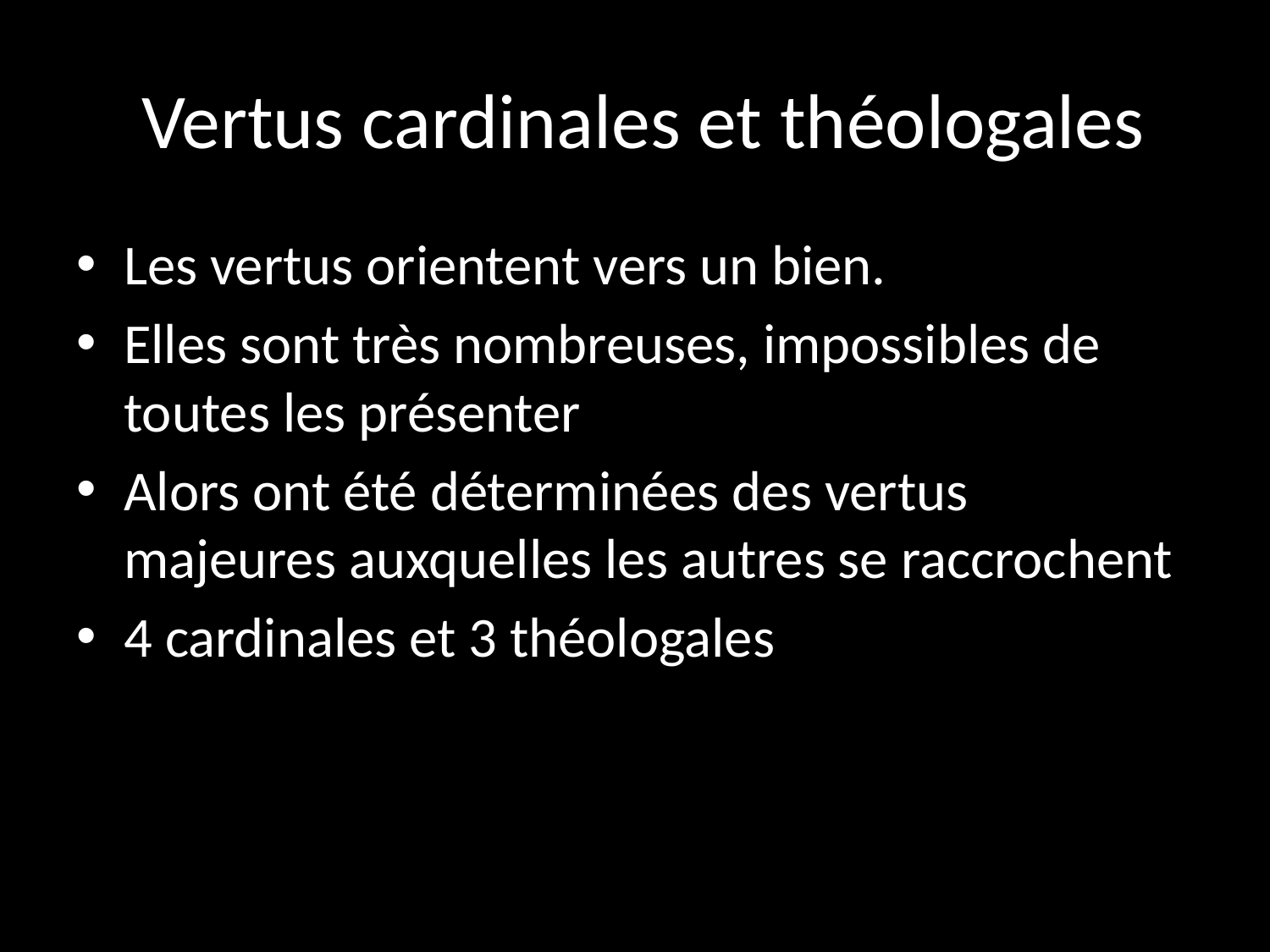

# Vertus cardinales et théologales
Les vertus orientent vers un bien.
Elles sont très nombreuses, impossibles de toutes les présenter
Alors ont été déterminées des vertus majeures auxquelles les autres se raccrochent
4 cardinales et 3 théologales